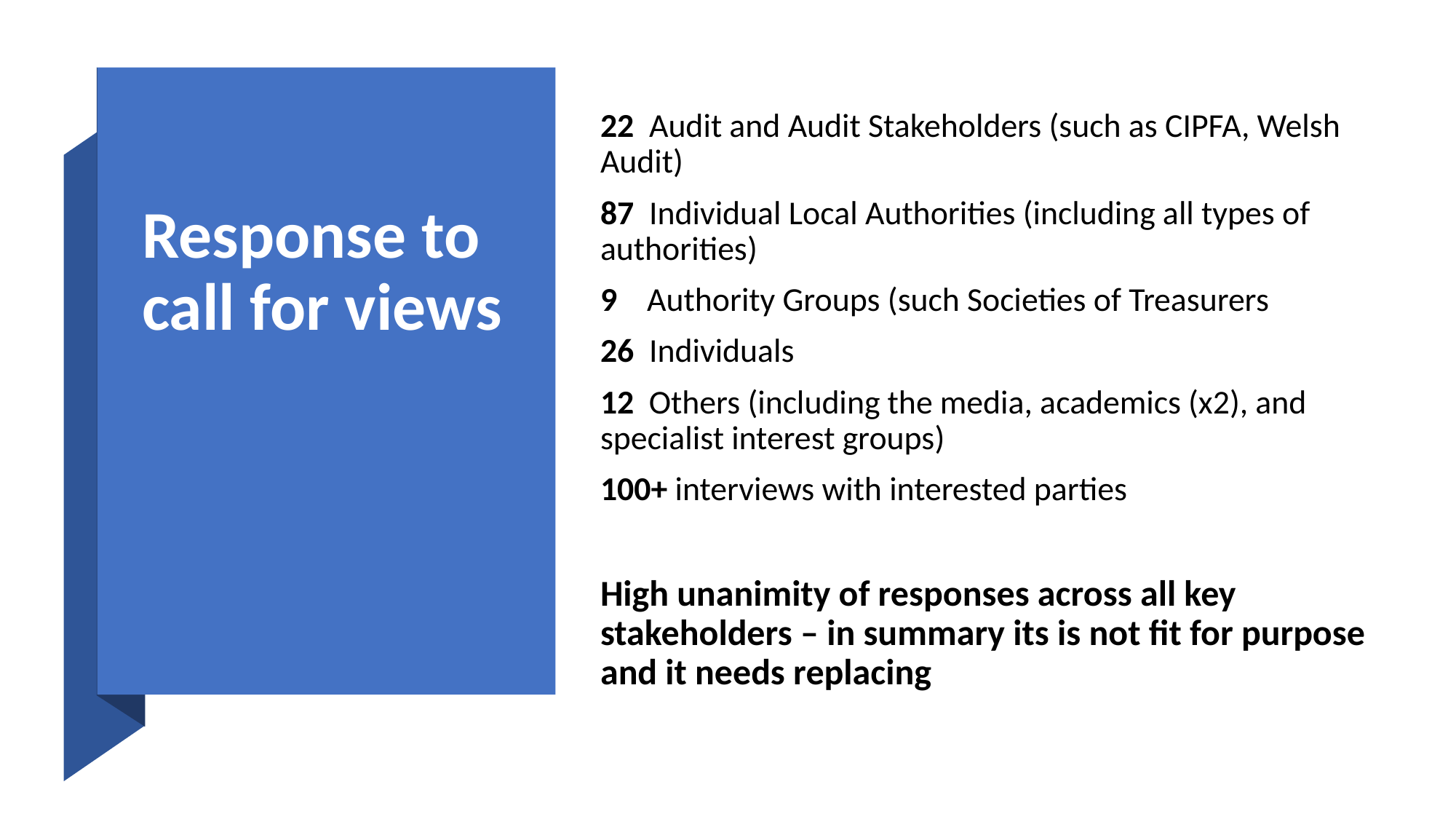

# Response to call for views

22  Audit and Audit Stakeholders (such as CIPFA, Welsh Audit)
87  Individual Local Authorities (including all types of authorities)
9    Authority Groups (such Societies of Treasurers
26  Individuals
12  Others (including the media, academics (x2), and specialist interest groups)
100+ interviews with interested parties

High unanimity of responses across all key stakeholders – in summary its is not fit for purpose  and it needs replacing